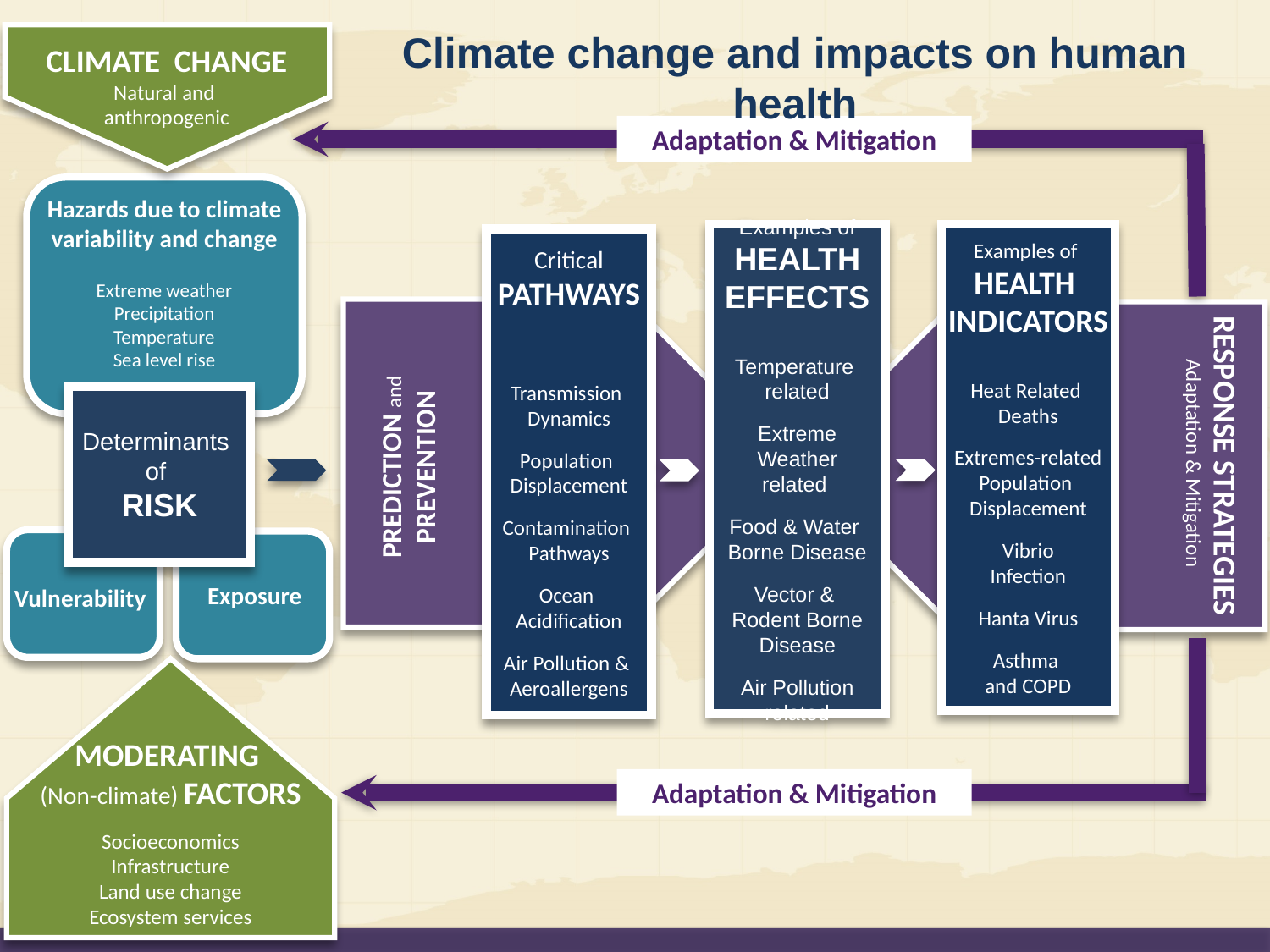

Climate change and impacts on human health
CLIMATE  CHANGE
Natural and
anthropogenic
Adaptation & Mitigation

Hazards due to climate variability and change

Extreme weather
Precipitation
Temperature
Sea level rise

Examples of HEALTH EFFECTS

Temperature
related

Extreme Weather related

Food & Water
Borne Disease

Vector &  Rodent Borne Disease

Air Pollution related

Examples of
HEALTH
INDICATORS

Heat Related
Deaths

Extremes-related
Population
Displacement

Vibrio
Infection

Hanta Virus

Asthma
and COPD
Critical
PATHWAYS

Transmission
Dynamics

Population
Displacement

Contamination
Pathways

Ocean
Acidification

Air Pollution &
Aeroallergens

Determinants
of
RISK
RESPONSE STRATEGIES
Adaptation & Mitigation
PREDICTION and PREVENTION

Exposure
Vulnerability

MODERATING
(Non-climate) FACTORS

Socioeconomics
Infrastructure
Land use change
Ecosystem services
Adaptation & Mitigation